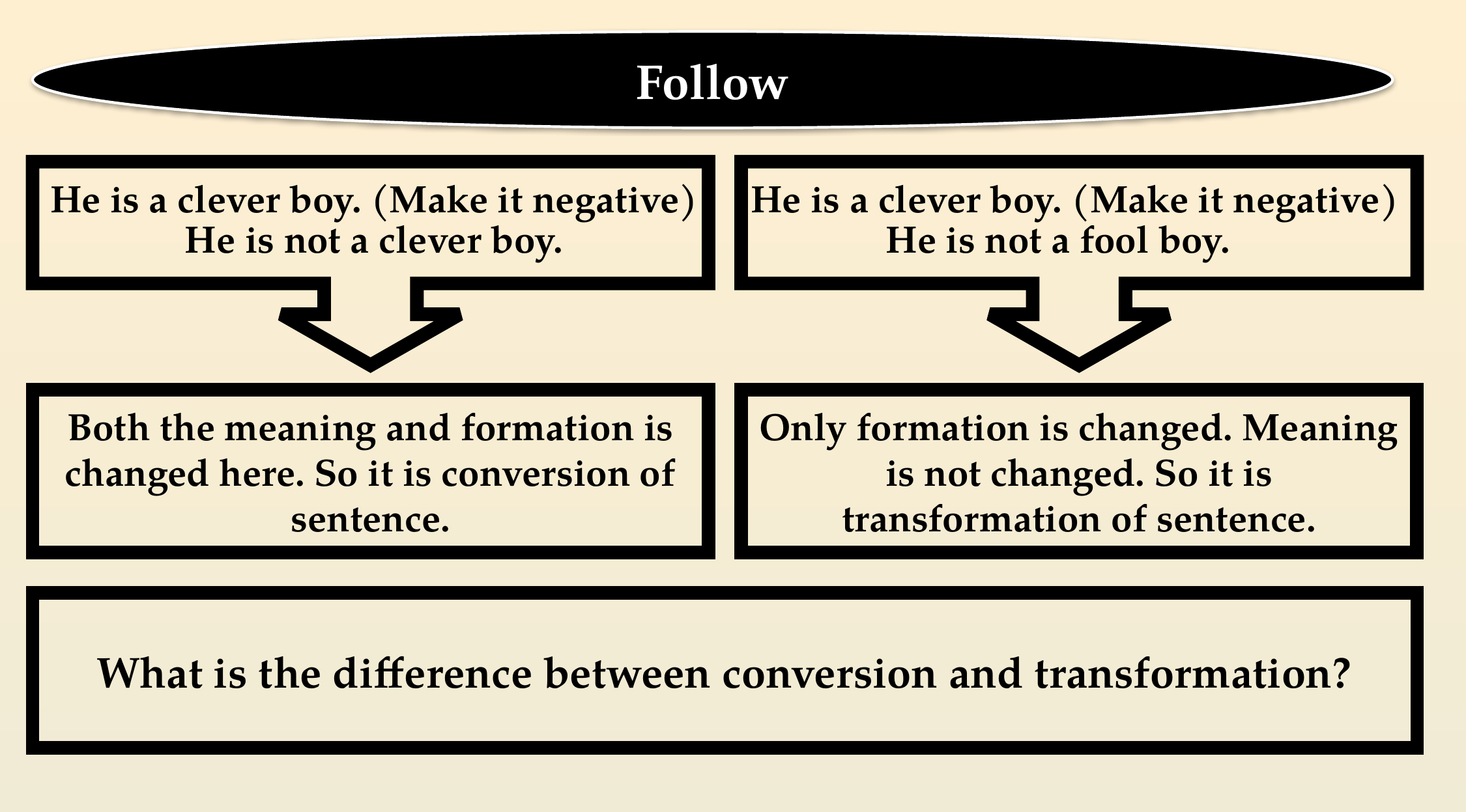

Follow

He is a clever boy. (Make it negative)
He is a clever boy. (Make it negative)
He is not a clever boy.
He is not a fool boy.
Both the meaning and formation is changed here. So it is conversion of sentence.
Only formation is changed. Meaning is not changed. So it is transformation of sentence.
What is the difference between conversion and transformation?